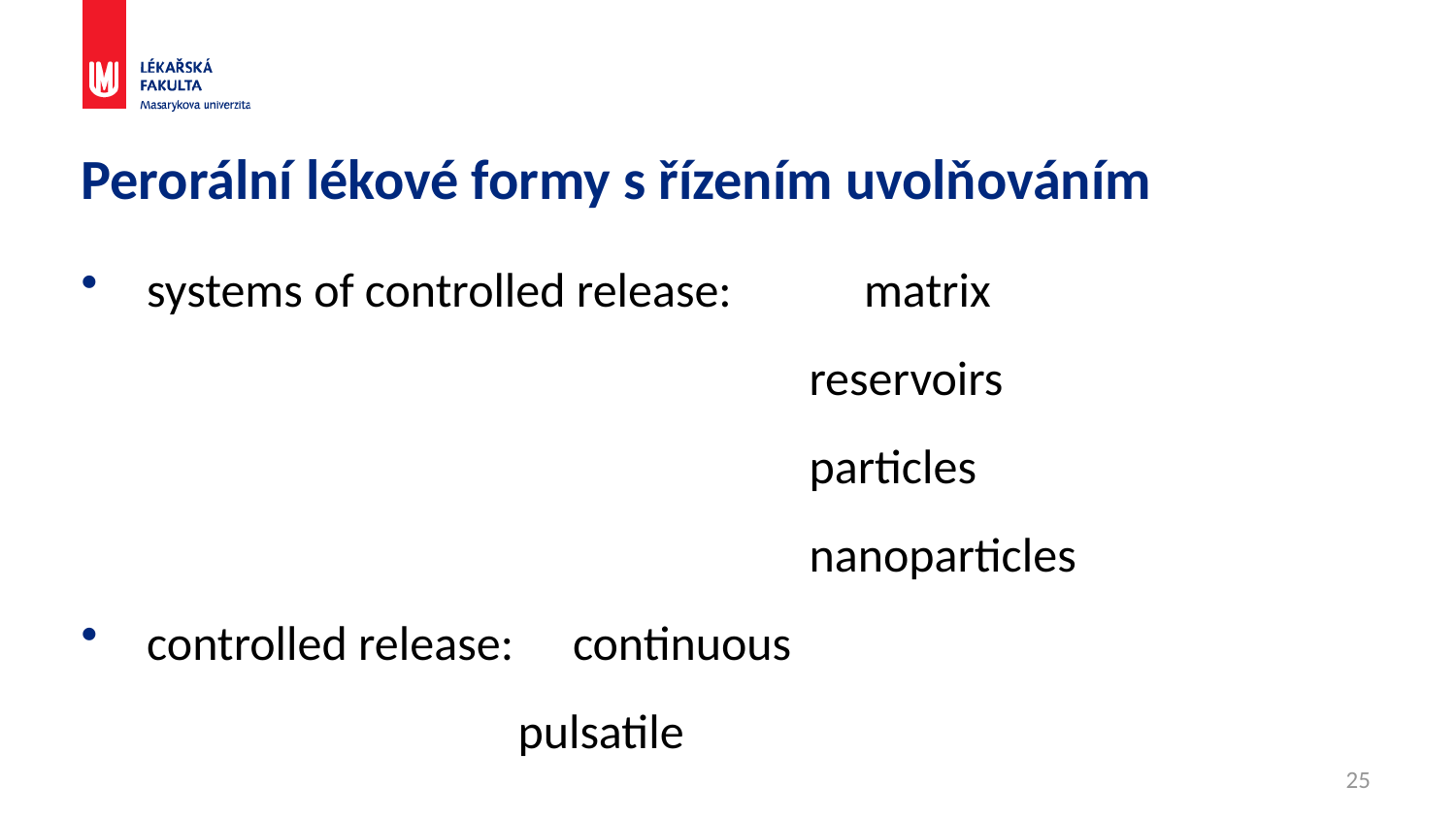

# Perorální lékové formy s řízením uvolňováním
 systems of controlled release:	matrix
					reservoirs
					particles
					nanoparticles
 controlled release:	continuous
			pulsatile

25